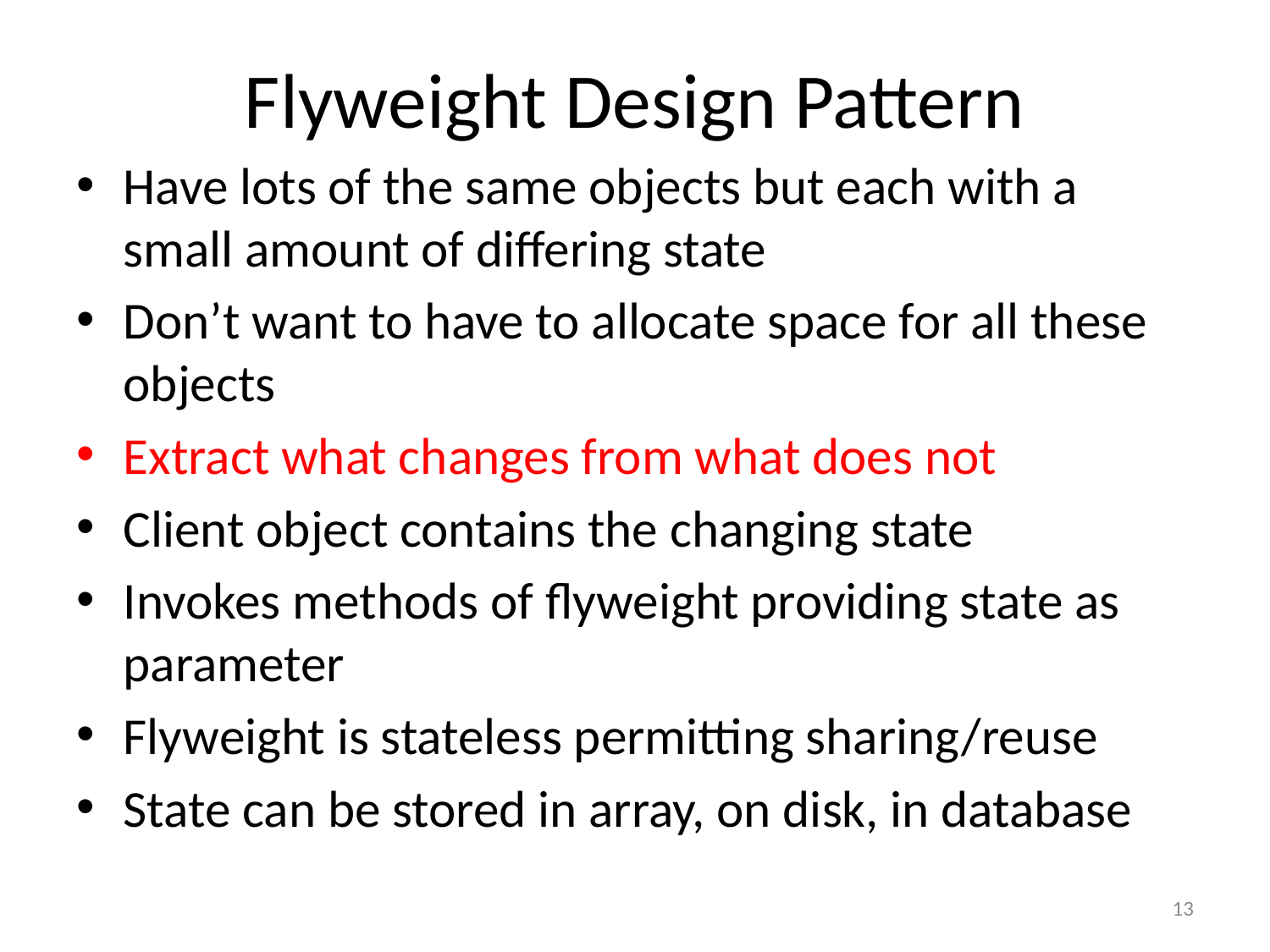

# Flyweight Design Pattern
Have lots of the same objects but each with a small amount of differing state
Don’t want to have to allocate space for all these objects
Extract what changes from what does not
Client object contains the changing state
Invokes methods of flyweight providing state as parameter
Flyweight is stateless permitting sharing/reuse
State can be stored in array, on disk, in database
13